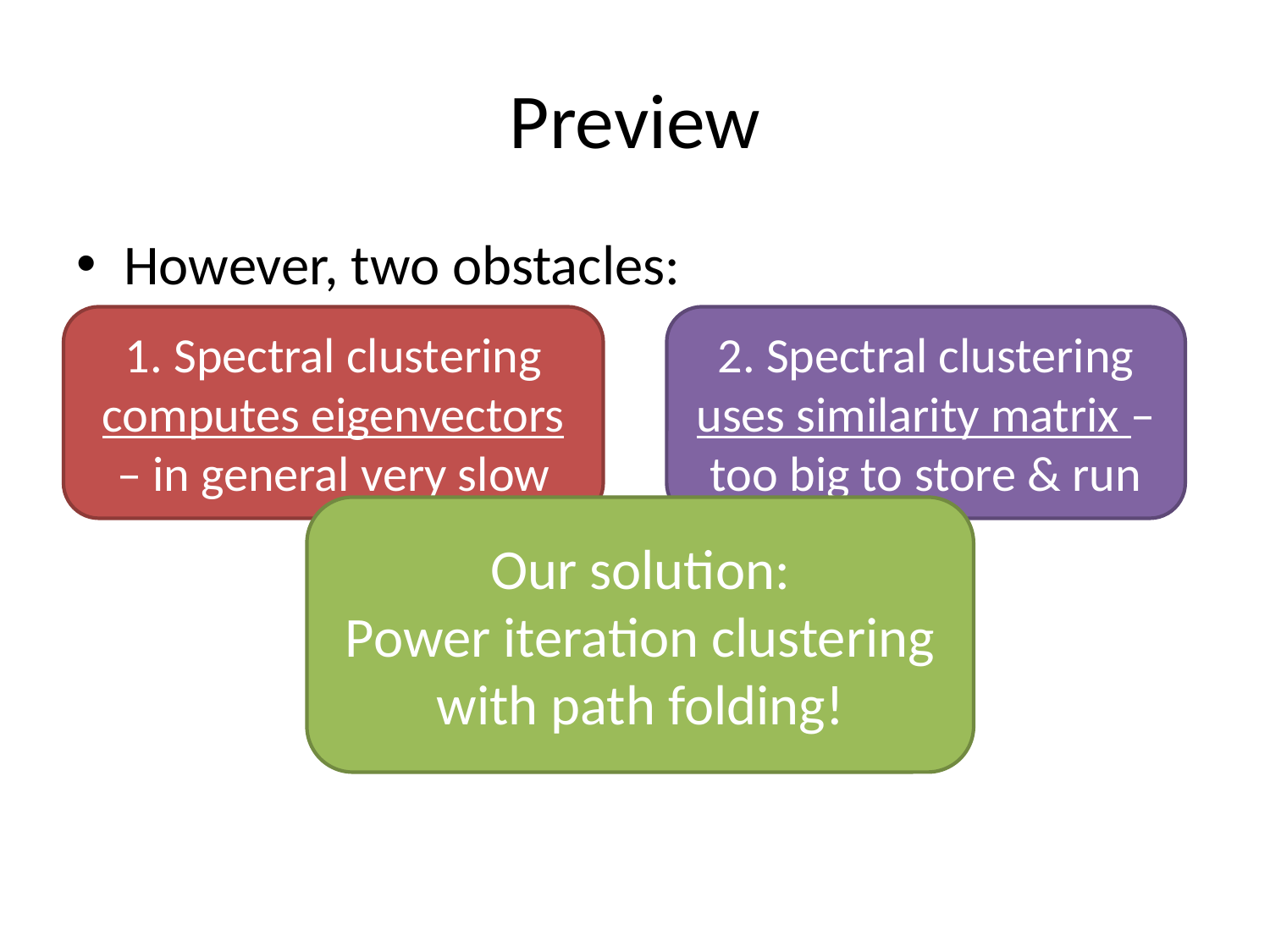

# Preview
However, two obstacles:

1. Spectral clustering computes eigenvectors – in general very slow
2. Spectral clustering uses similarity matrix – too big to store & run
Our solution:
Power iteration clustering with path folding!